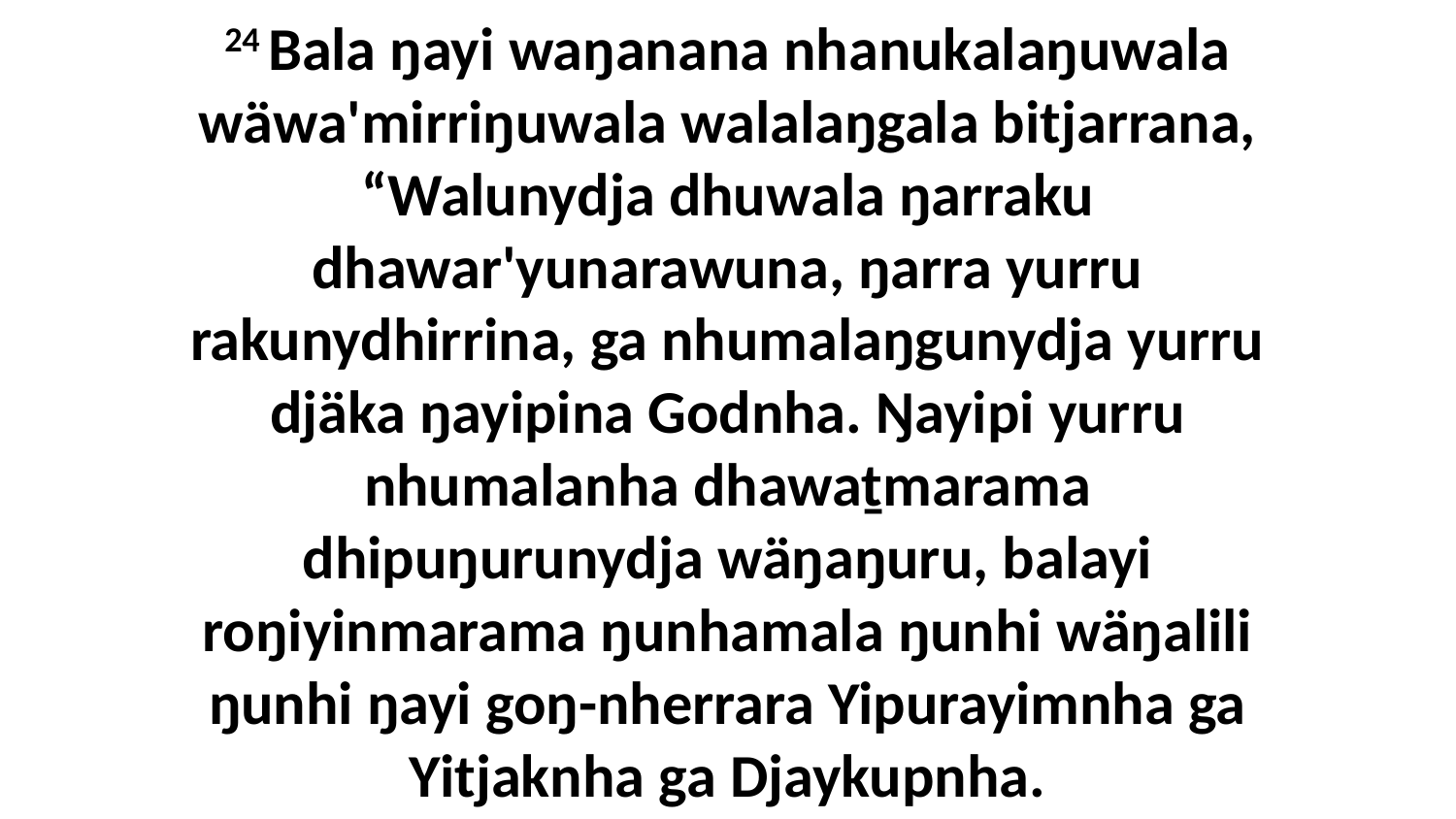

24 Bala ŋayi waŋanana nhanukalaŋuwala wäwa'mirriŋuwala walalaŋgala bitjarrana, “Walunydja dhuwala ŋarraku dhawar'yunarawuna, ŋarra yurru rakunydhirrina, ga nhumalaŋgunydja yurru djäka ŋayipina Godnha. Ŋayipi yurru nhumalanha dhawaṯmarama dhipuŋurunydja wäŋaŋuru, balayi roŋiyinmarama ŋunhamala ŋunhi wäŋalili ŋunhi ŋayi goŋ-nherrara Yipurayimnha ga Yitjaknha ga Djaykupnha.